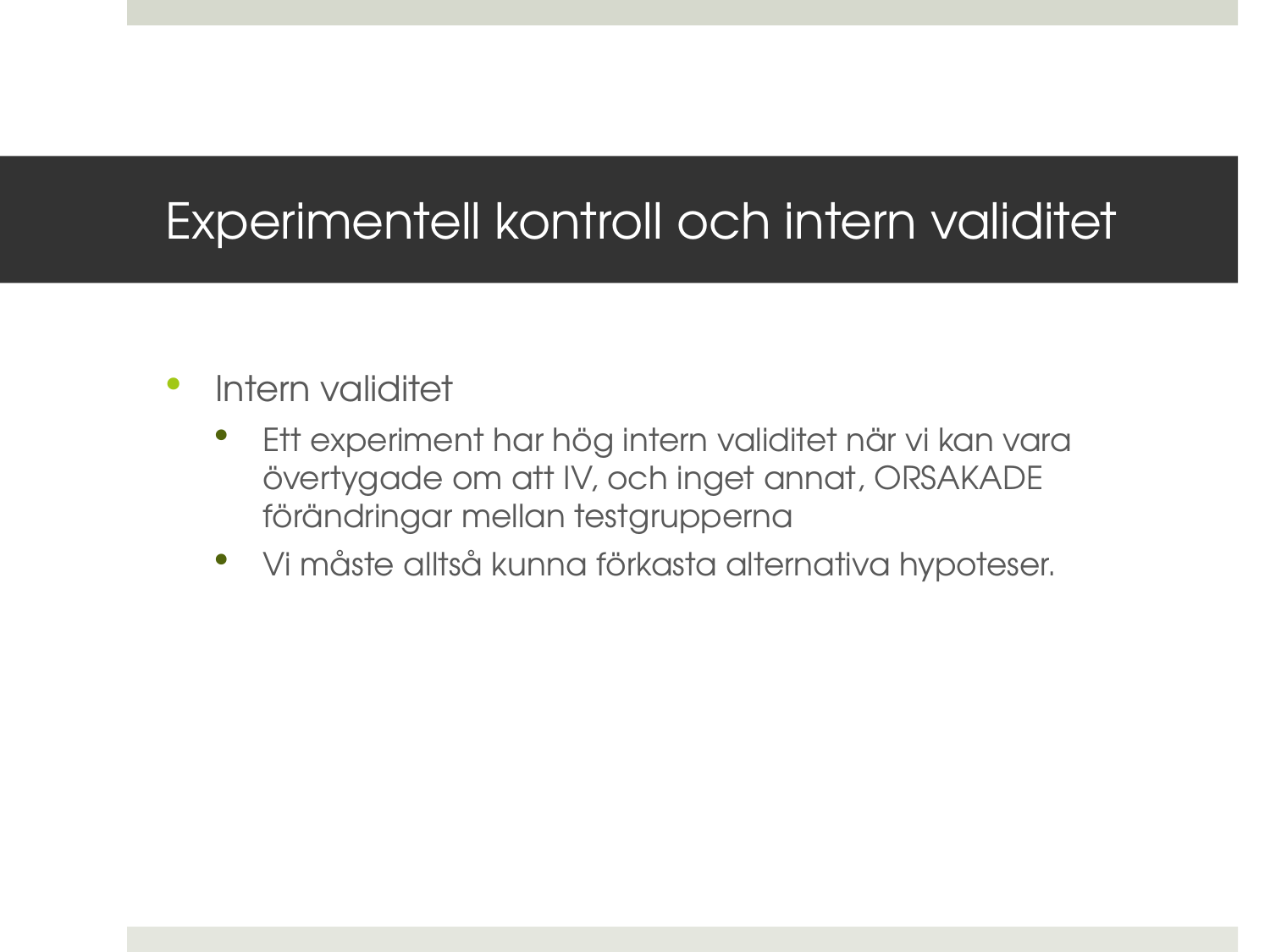

# Experimentell kontroll och intern validitet
Intern validitet
Ett experiment har hög intern validitet när vi kan vara övertygade om att IV, och inget annat, ORSAKADE förändringar mellan testgrupperna
Vi måste alltså kunna förkasta alternativa hypoteser.